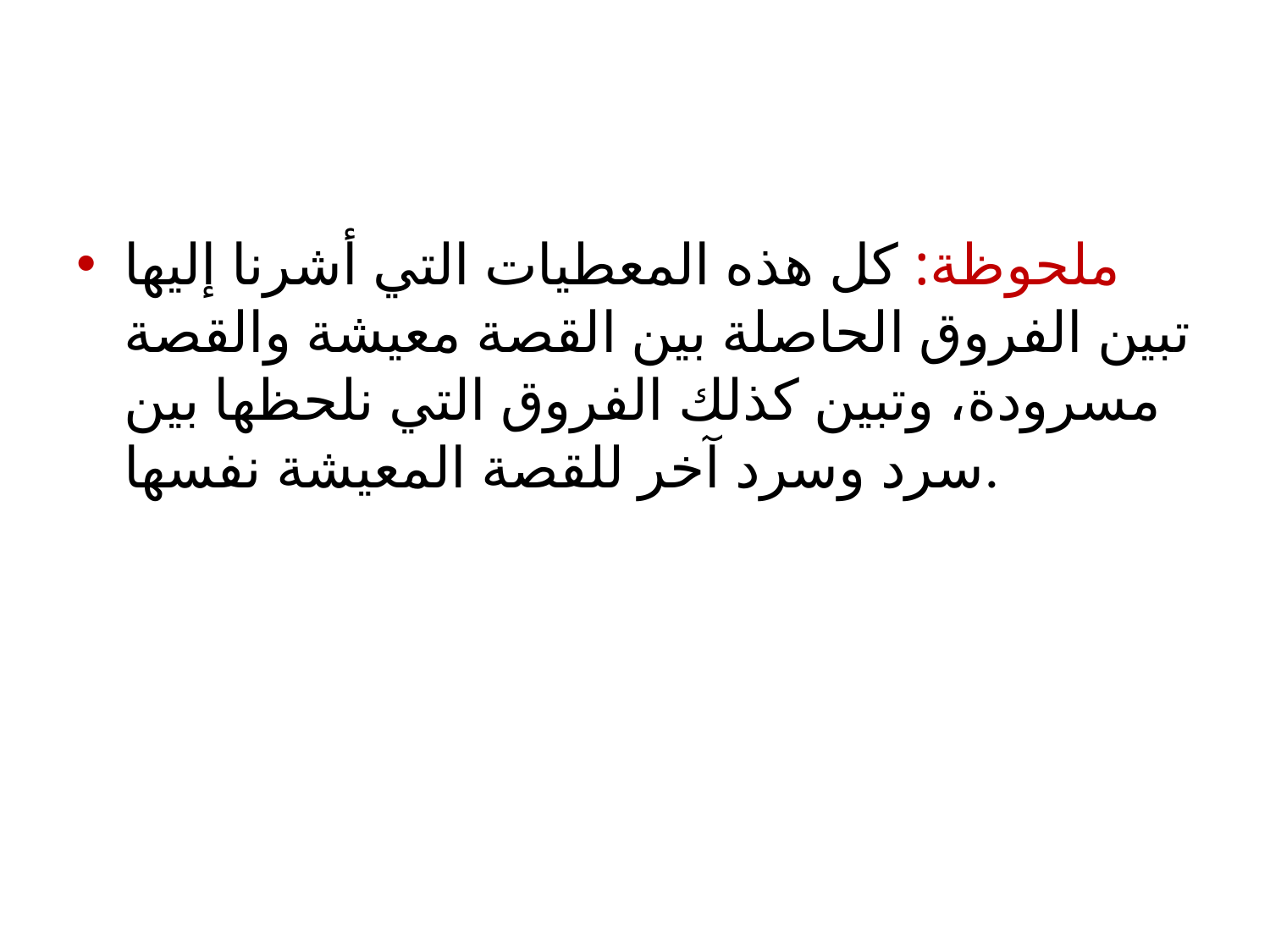

#
ملحوظة: كل هذه المعطيات التي أشرنا إليها تبين الفروق الحاصلة بين القصة معيشة والقصة مسرودة، وتبين كذلك الفروق التي نلحظها بين سرد وسرد آخر للقصة المعيشة نفسها.